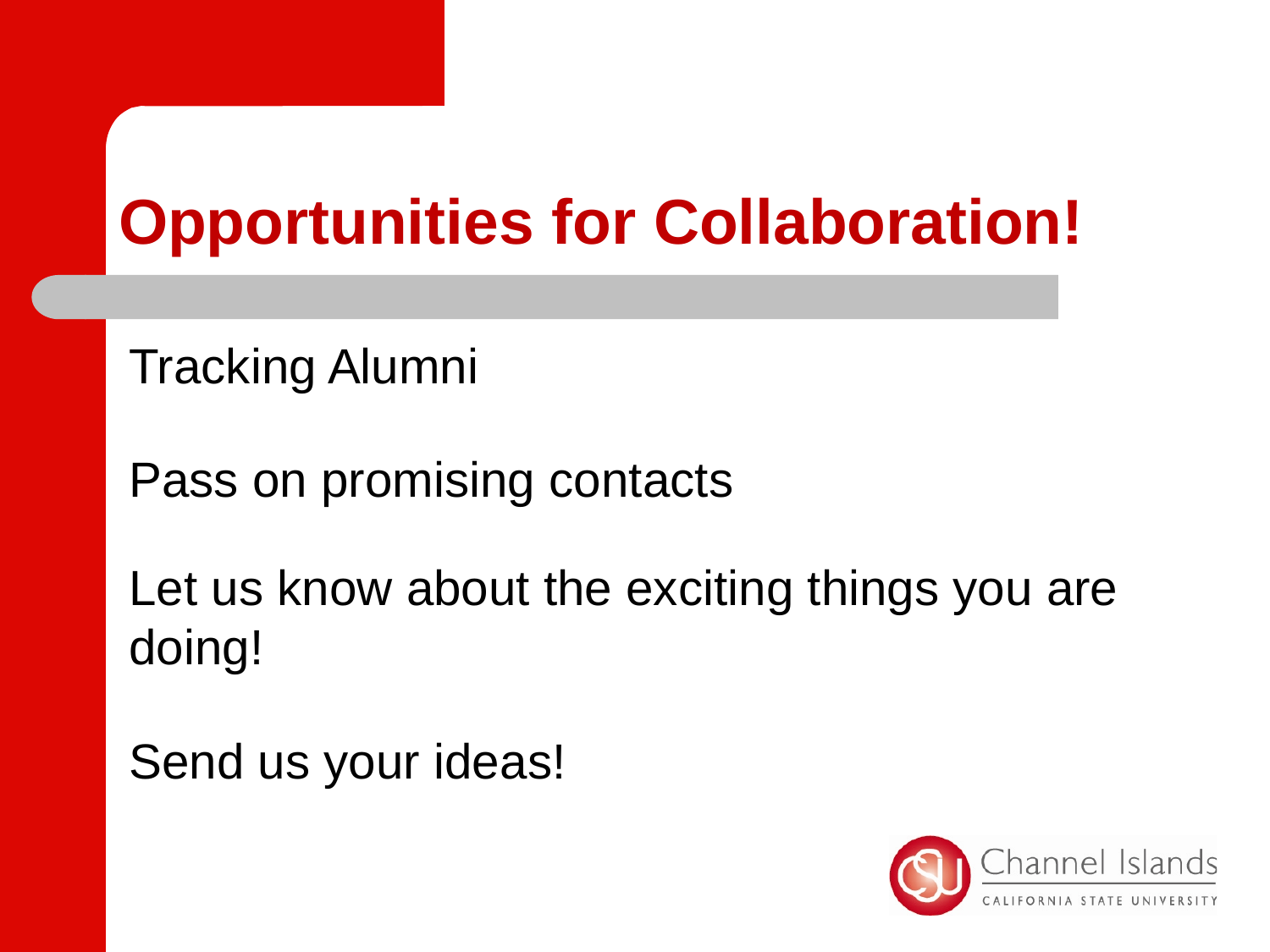

# Opportunities for Collaboration!
Tracking Alumni

Pass on promising contacts

Let us know about the exciting things you are doing!

Send us your ideas!